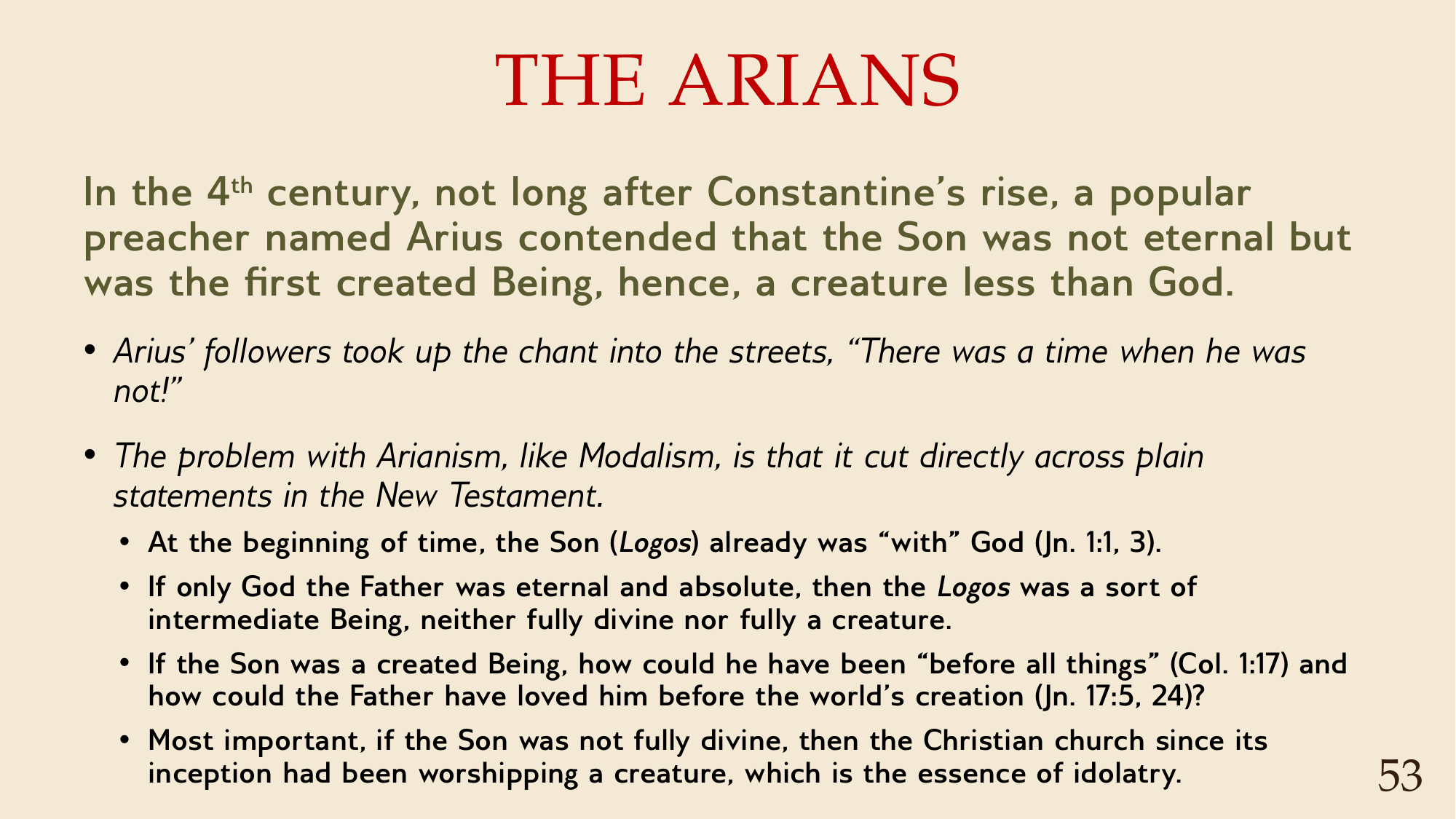

# The arians
In the 4th century, not long after Constantine’s rise, a popular preacher named Arius contended that the Son was not eternal but was the first created Being, hence, a creature less than God.
Arius’ followers took up the chant into the streets, “There was a time when he was not!”
The problem with Arianism, like Modalism, is that it cut directly across plain statements in the New Testament.
At the beginning of time, the Son (Logos) already was “with” God (Jn. 1:1, 3).
If only God the Father was eternal and absolute, then the Logos was a sort of intermediate Being, neither fully divine nor fully a creature.
If the Son was a created Being, how could he have been “before all things” (Col. 1:17) and how could the Father have loved him before the world’s creation (Jn. 17:5, 24)?
Most important, if the Son was not fully divine, then the Christian church since its inception had been worshipping a creature, which is the essence of idolatry.
53